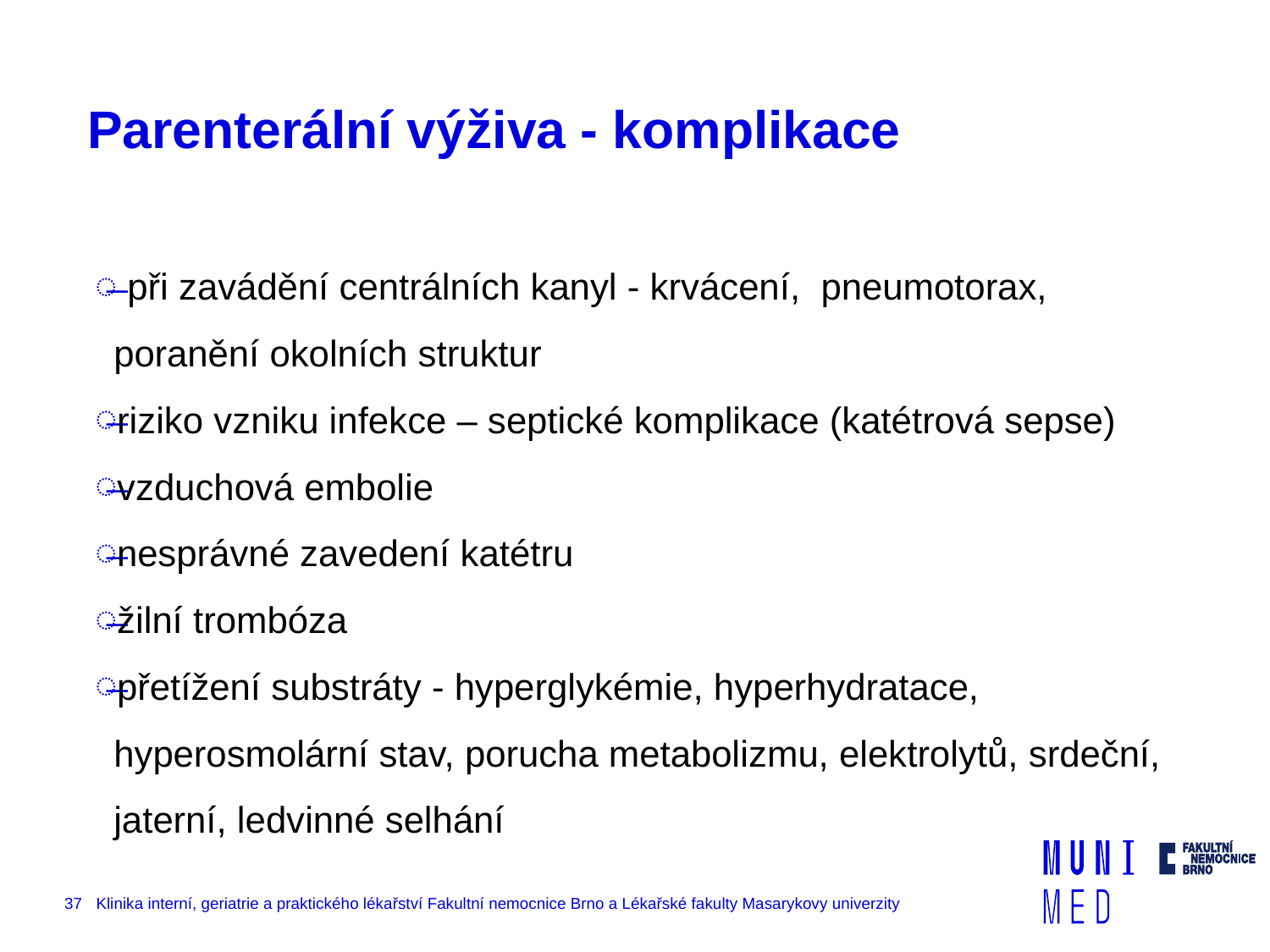

# Parenterální výživa - komplikace
 při zavádění centrálních kanyl - krvácení,  pneumotorax, poranění okolních struktur
riziko vzniku infekce – septické komplikace (katétrová sepse)
vzduchová embolie
nesprávné zavedení katétru
žilní trombóza
přetížení substráty - hyperglykémie, hyperhydratace, hyperosmolární stav, porucha metabolizmu, elektrolytů, srdeční, jaterní, ledvinné selhání